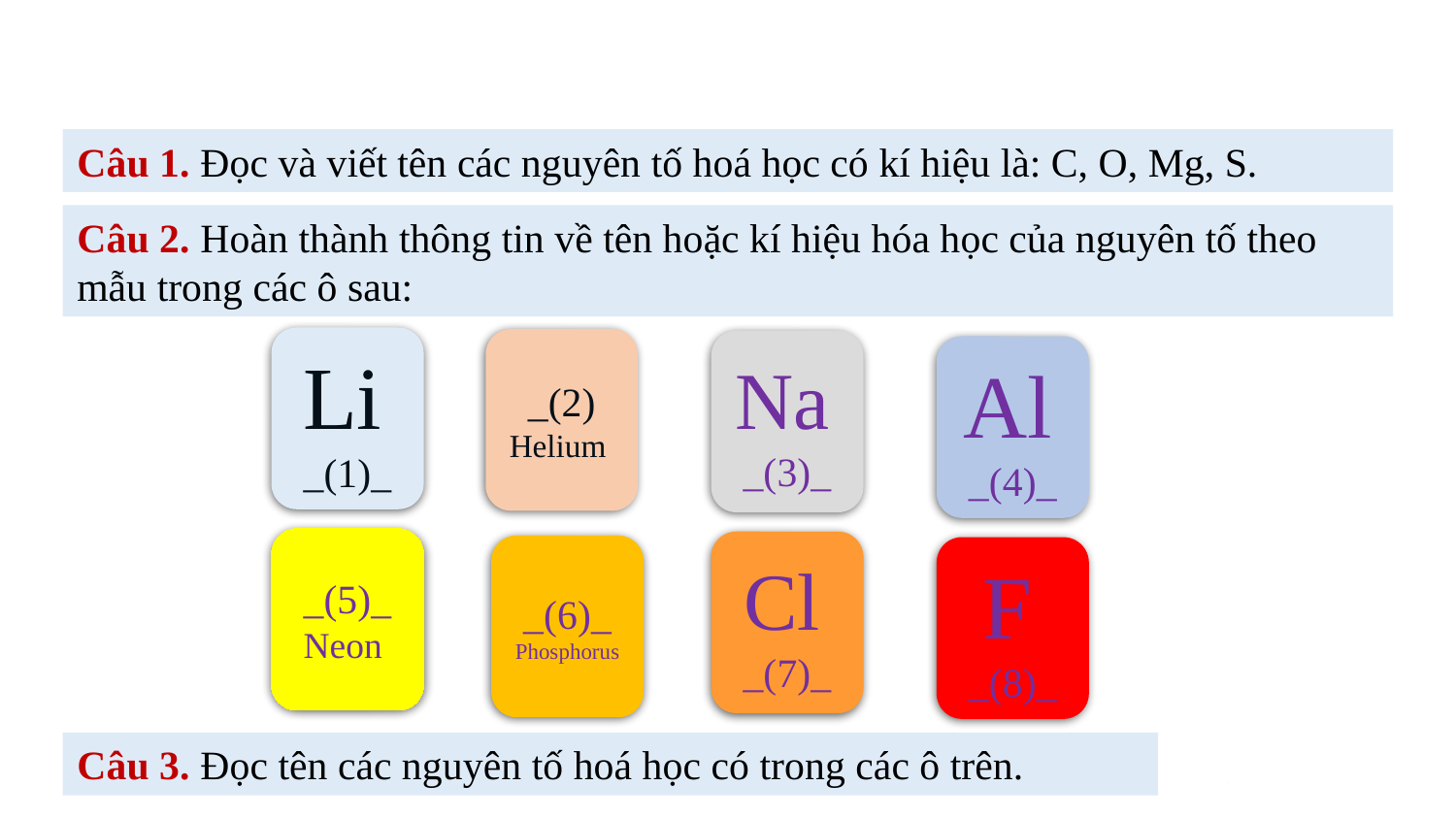

Câu 1. Đọc và viết tên các nguyên tố hoá học có kí hiệu là: C, O, Mg, S.
Câu 2. Hoàn thành thông tin về tên hoặc kí hiệu hóa học của nguyên tố theo mẫu trong các ô sau:
Li
_(1)_
_(2)
Helium
Na
_(3)_
Al
_(4)_
_(5)_
Neon
Cl
_(7)_
_(6)_
Phosphorus
F
_(8)_
Câu 3. Đọc tên các nguyên tố hoá học có trong các ô trên.